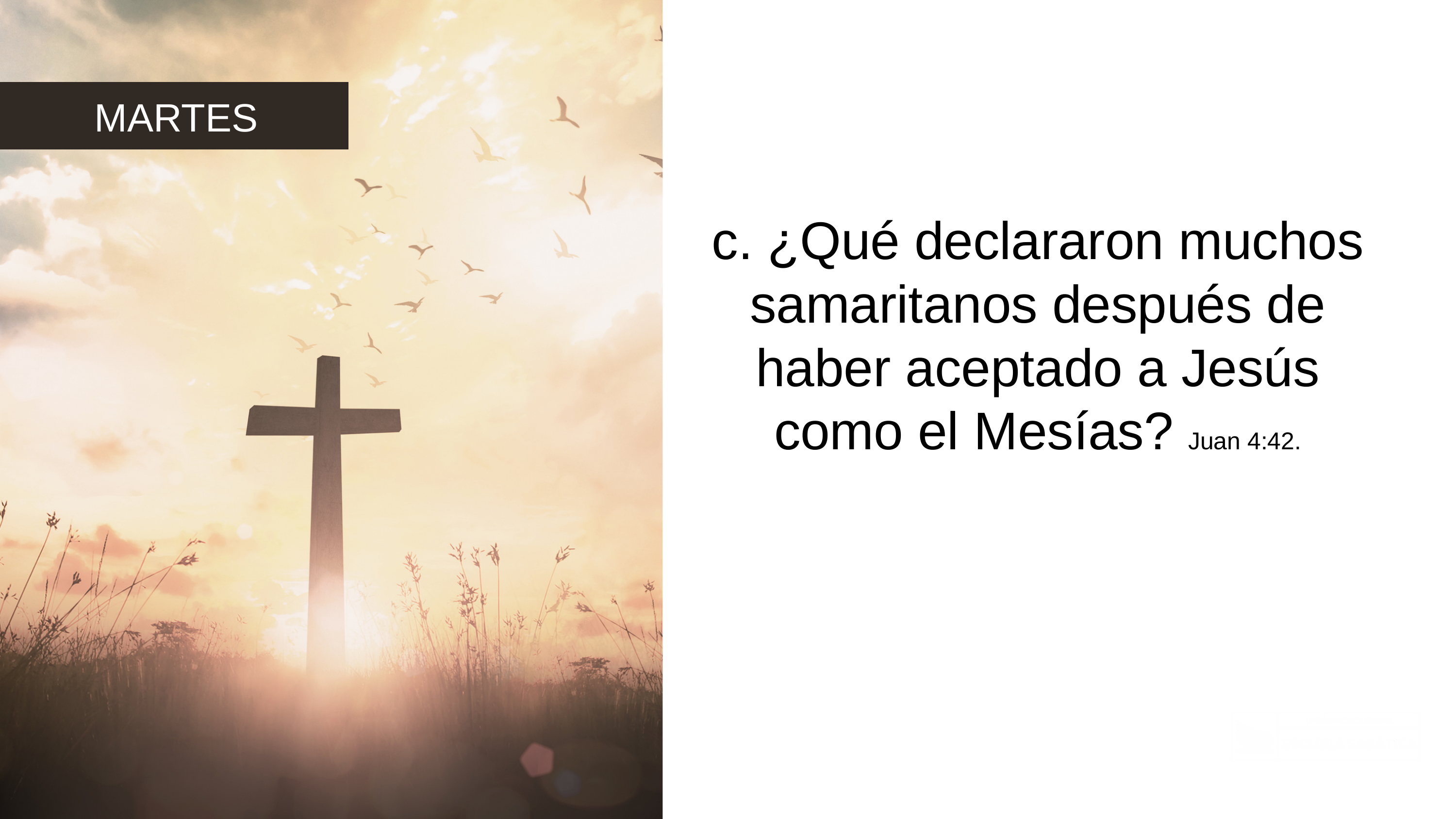

MARTES
c. ¿Qué declararon muchos samaritanos después de haber aceptado a Jesús como el Mesías? Juan 4:42.